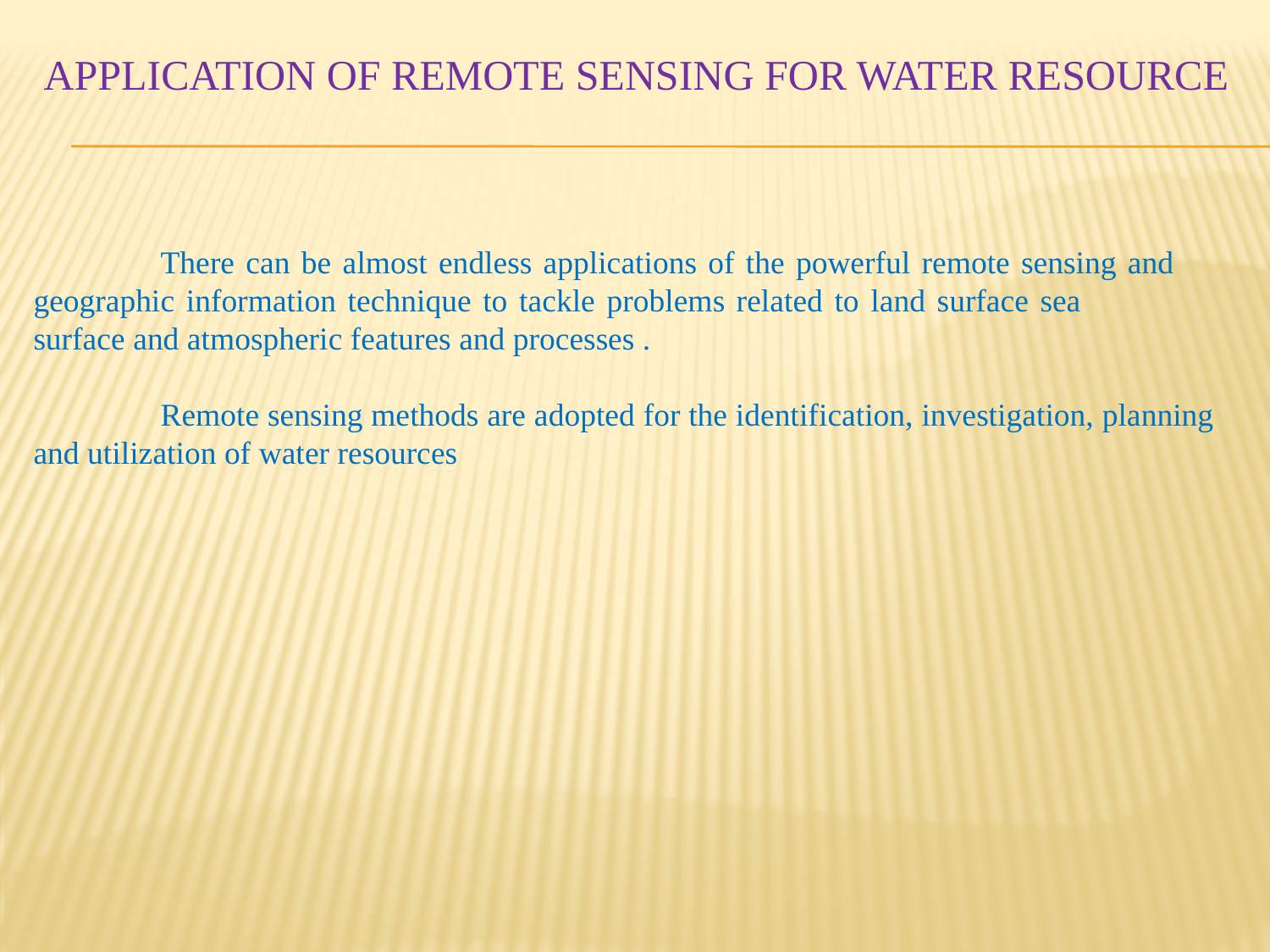

APPLICATION OF REMOTE SENSING FOR WATER RESOURCE

	There can be almost endless applications of the powerful remote sensing and 	geographic information technique to tackle problems related to land surface sea 	surface and atmospheric features and processes .

	Remote sensing methods are adopted for the identification, investigation, planning and utilization of water resources